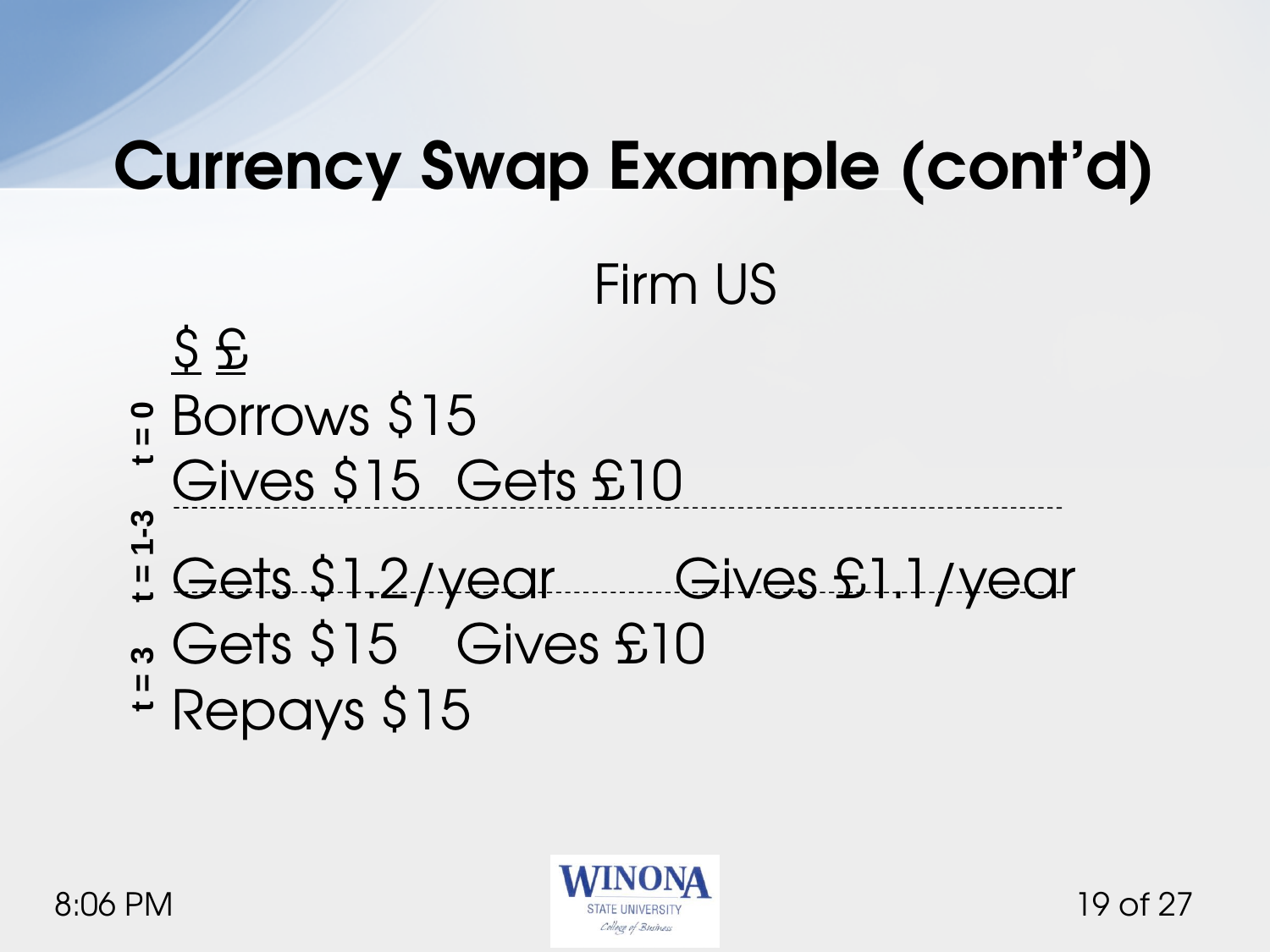

# Currency Swap Example (cont’d)
Firm US
$					£
Borrows $15
Gives $15		Gets £10
Gets $1.2/year 	Gives £1.1/year
Gets $15			Gives £10
Repays $15

   t = 3     t = 1-3     t = 0